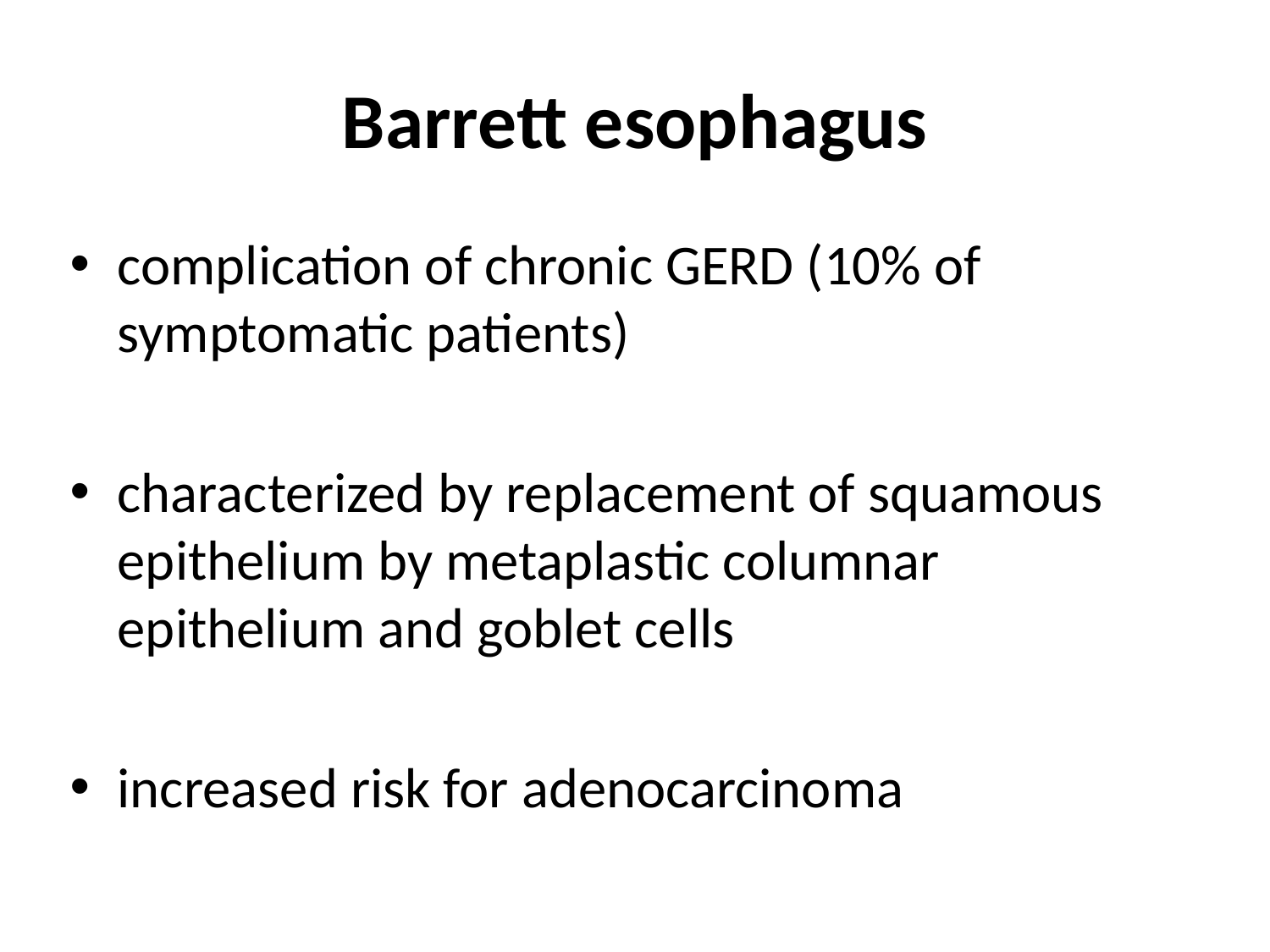

# Barrett esophagus
complication of chronic GERD (10% of symptomatic patients)

characterized by replacement of squamous epithelium by metaplastic columnar epithelium and goblet cells

increased risk for adenocarcinoma